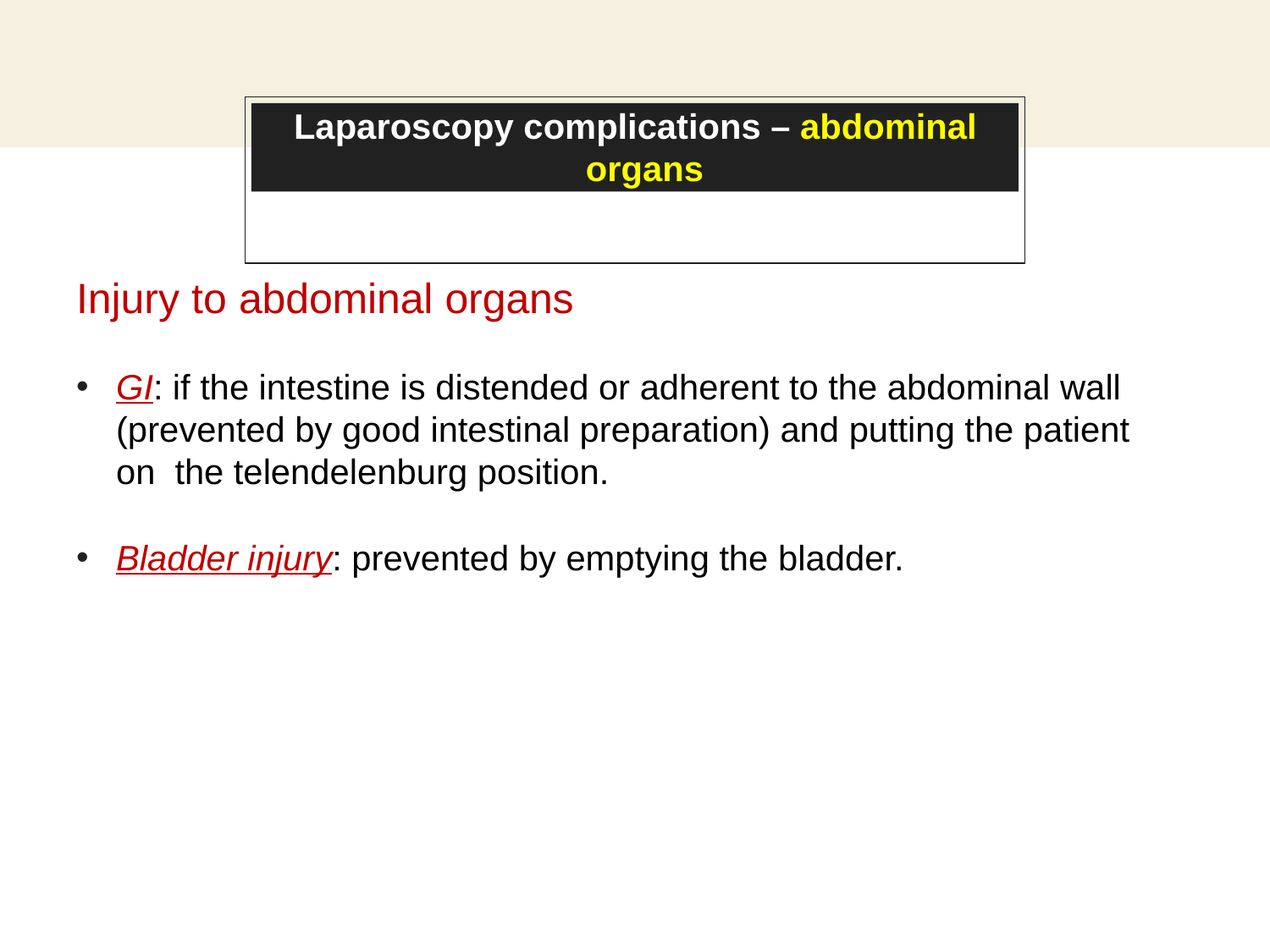

# Laparoscopy complications – abdominal  organs
Injury to abdominal organs
GI: if the intestine is distended or adherent to the abdominal wall  (prevented by good intestinal preparation) and putting the patient on  the telendelenburg position.

Bladder injury: prevented by emptying the bladder.